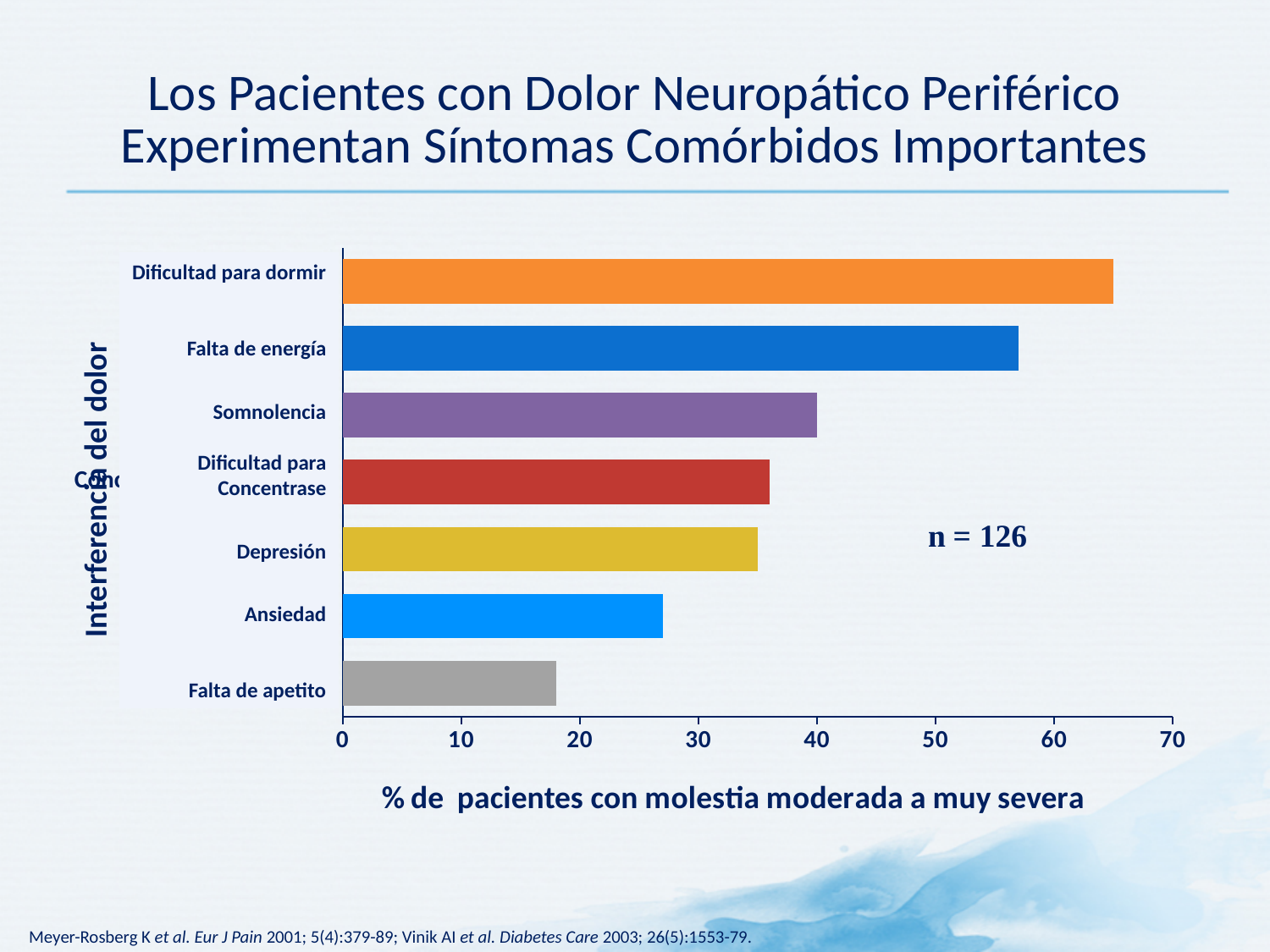

# Los Pacientes con Dolor Neuropático Periférico Experimentan Síntomas Comórbidos Importantes

### Chart

| Category | East |
|---|---|
| Poor appetite | 18.0 |
| Anxiety | 27.0 |
| Depression | 35.0 |
| Concentration difficulties | 36.0 |
| Drowsiness | 40.0 |
| Lack of energy | 57.0 |
| Difficulty sleeping | 65.0 |
Dificultad para dormir

Falta de energía

Somnolencia

Dificultad para
Concentrase

Depresión

Ansiedad

Falta de apetito
Interferencia del dolor
Meyer-Rosberg K et al. Eur J Pain 2001; 5(4):379-89; Vinik AI et al. Diabetes Care 2003; 26(5):1553-79.